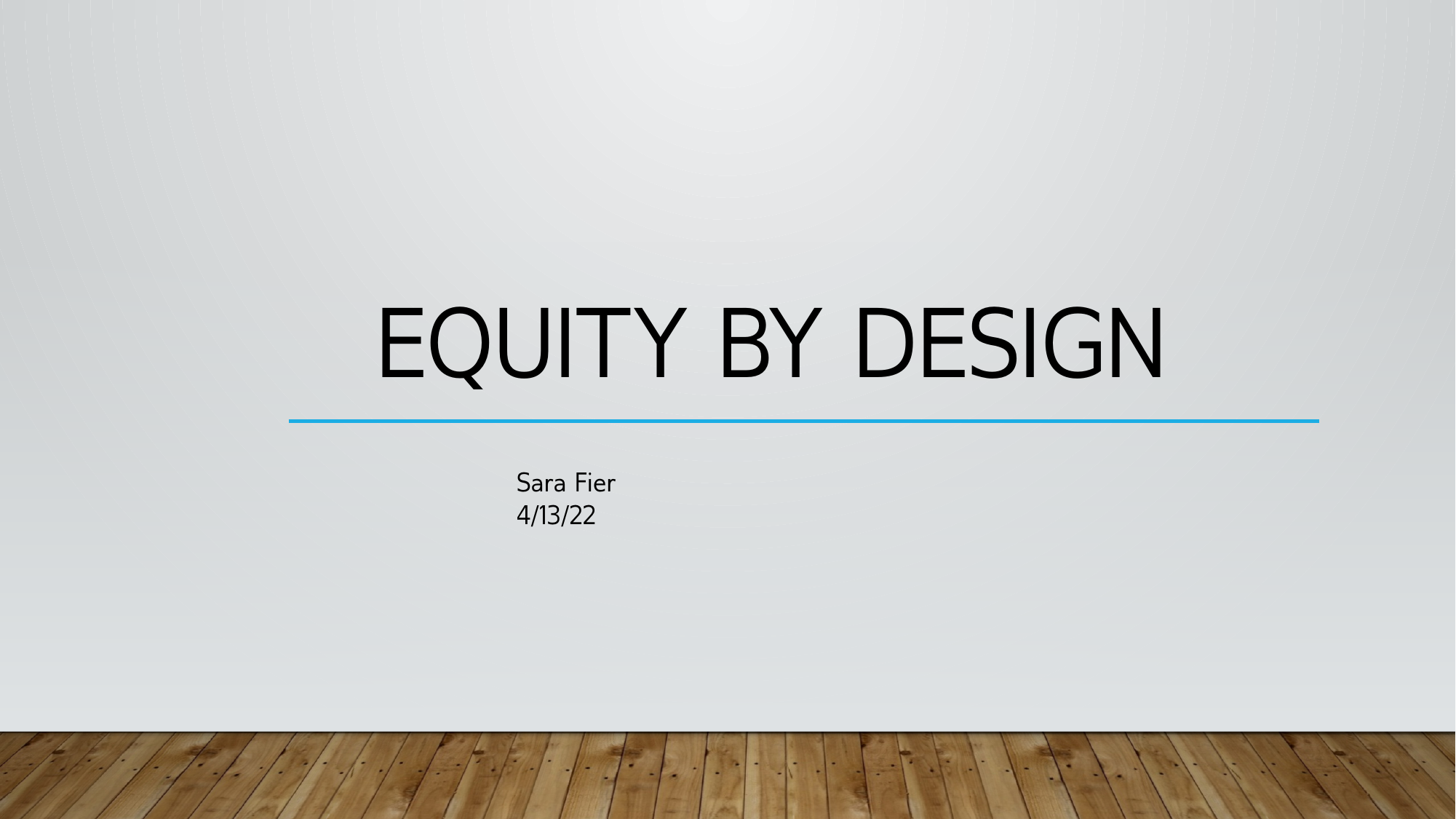

# Equity By Design
Sara Fier
4/13/22